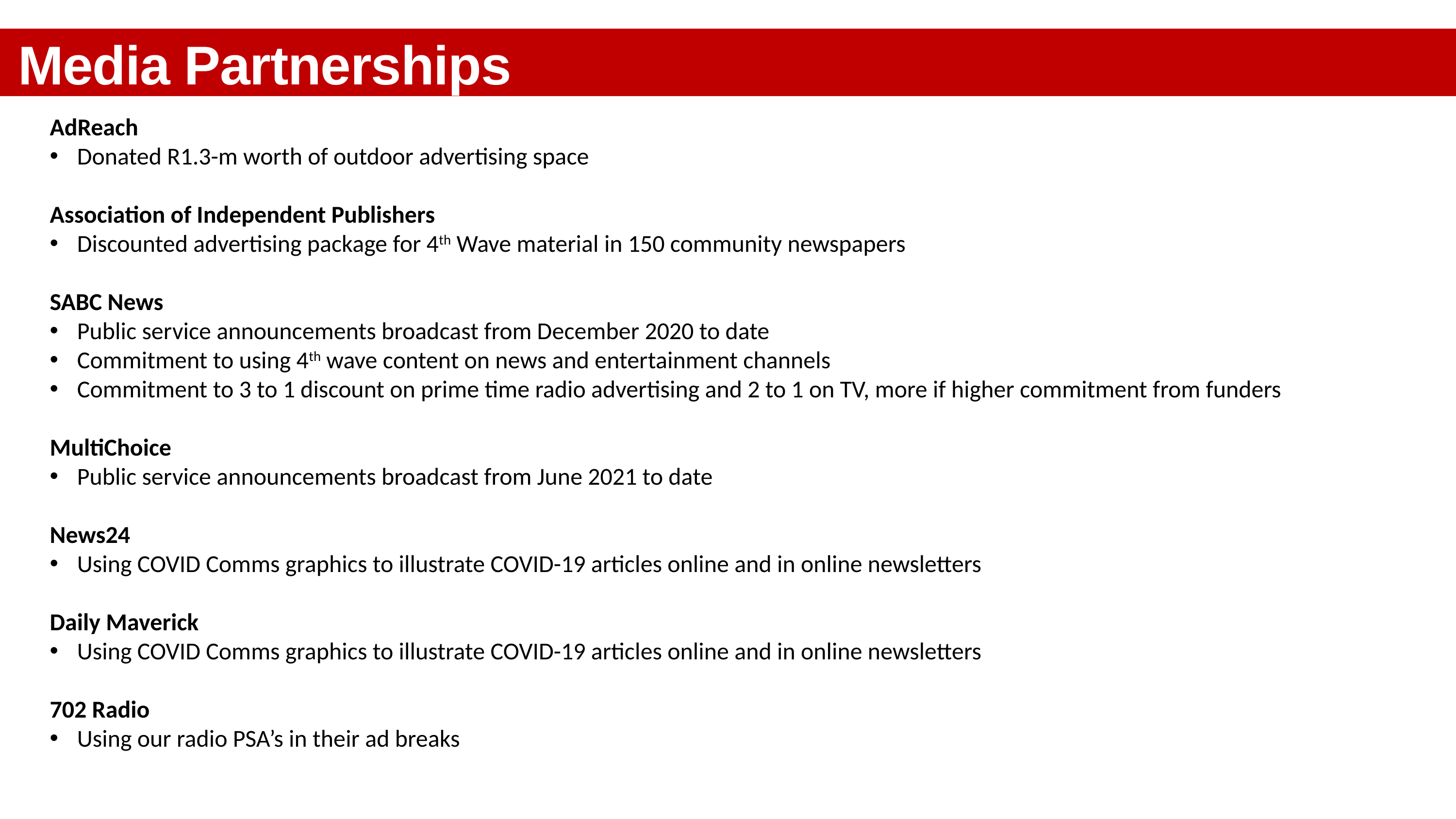

Media Partnerships
AdReach
Donated R1.3-m worth of outdoor advertising space

Association of Independent Publishers
Discounted advertising package for 4th Wave material in 150 community newspapers

SABC News
Public service announcements broadcast from December 2020 to date
Commitment to using 4th wave content on news and entertainment channels
Commitment to 3 to 1 discount on prime time radio advertising and 2 to 1 on TV, more if higher commitment from funders

MultiChoice
Public service announcements broadcast from June 2021 to date

News24
Using COVID Comms graphics to illustrate COVID-19 articles online and in online newsletters

Daily Maverick
Using COVID Comms graphics to illustrate COVID-19 articles online and in online newsletters

702 Radio
Using our radio PSA’s in their ad breaks